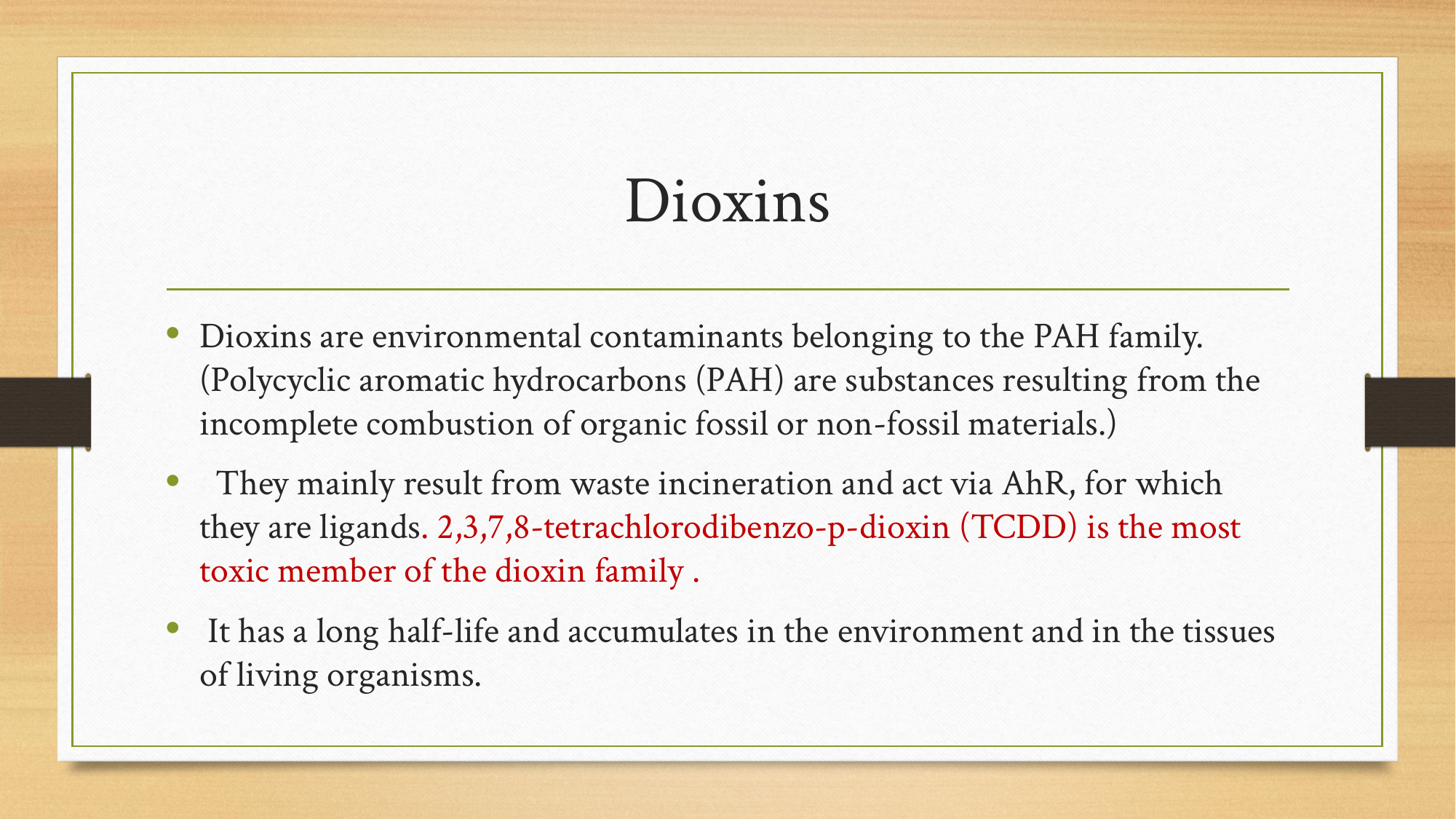

# Dioxins
Dioxins are environmental contaminants belonging to the PAH family. (Polycyclic aromatic hydrocarbons (PAH) are substances resulting from the incomplete combustion of organic fossil or non-fossil materials.)
  They mainly result from waste incineration and act via AhR, for which they are ligands. 2,3,7,8-tetrachlorodibenzo-p-dioxin (TCDD) is the most toxic member of the dioxin family .
 It has a long half-life and accumulates in the environment and in the tissues of living organisms.